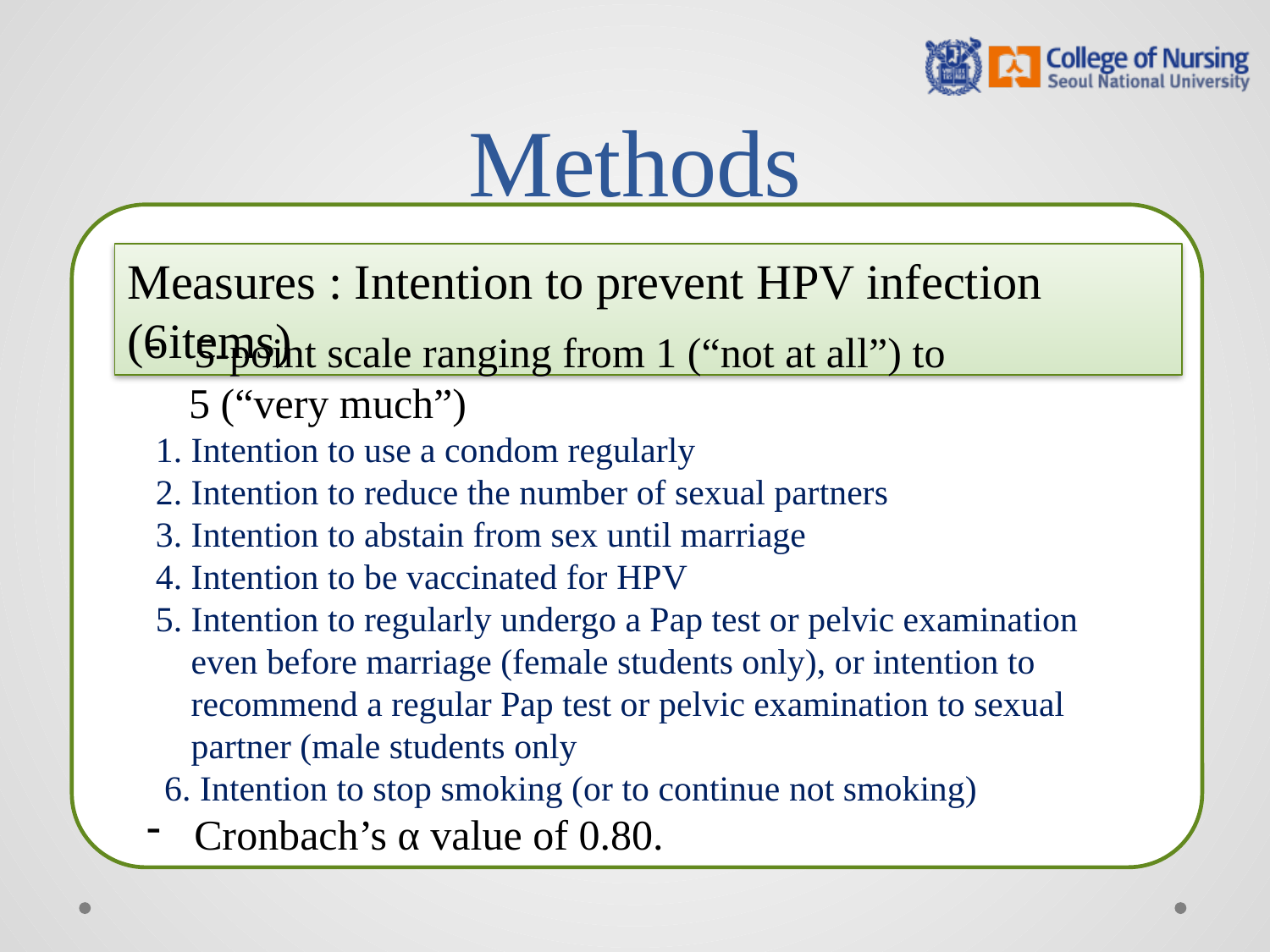

# Methods

Measures : Intention to prevent HPV infection (6items)
5-point scale ranging from 1 (“not at all”) to
    5 (“very much”)
 1. Intention to use a condom regularly
 2. Intention to reduce the number of sexual partners
 3. Intention to abstain from sex until marriage
 4. Intention to be vaccinated for HPV
 5. Intention to regularly undergo a Pap test or pelvic examination
     even before marriage (female students only), or intention to
     recommend a regular Pap test or pelvic examination to sexual
     partner (male students only
  6. Intention to stop smoking (or to continue not smoking)
Cronbach’s α value of 0.80.